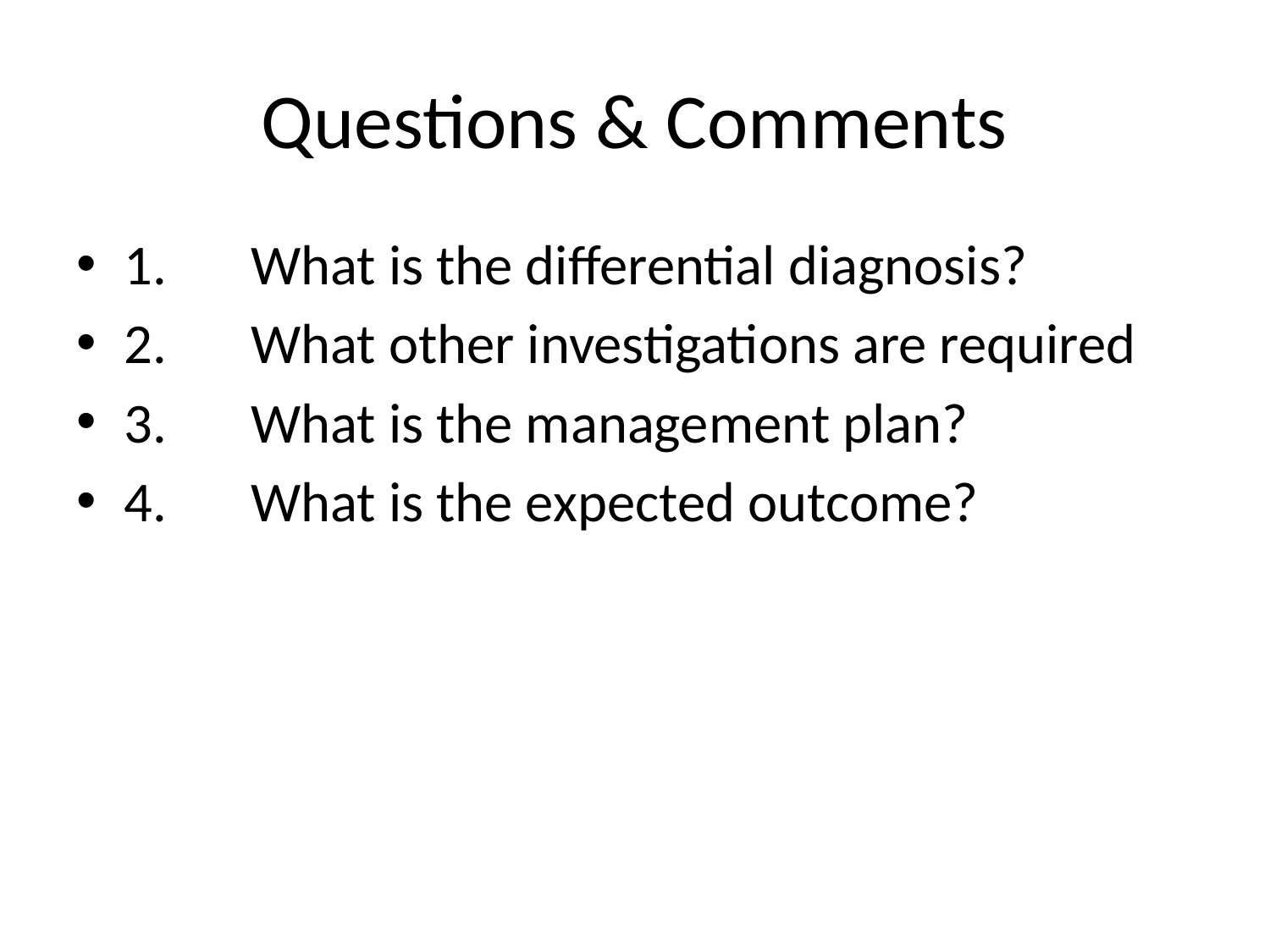

# Questions & Comments
1.	What is the differential diagnosis?
2.	What other investigations are required
3.	What is the management plan?
4.	What is the expected outcome?